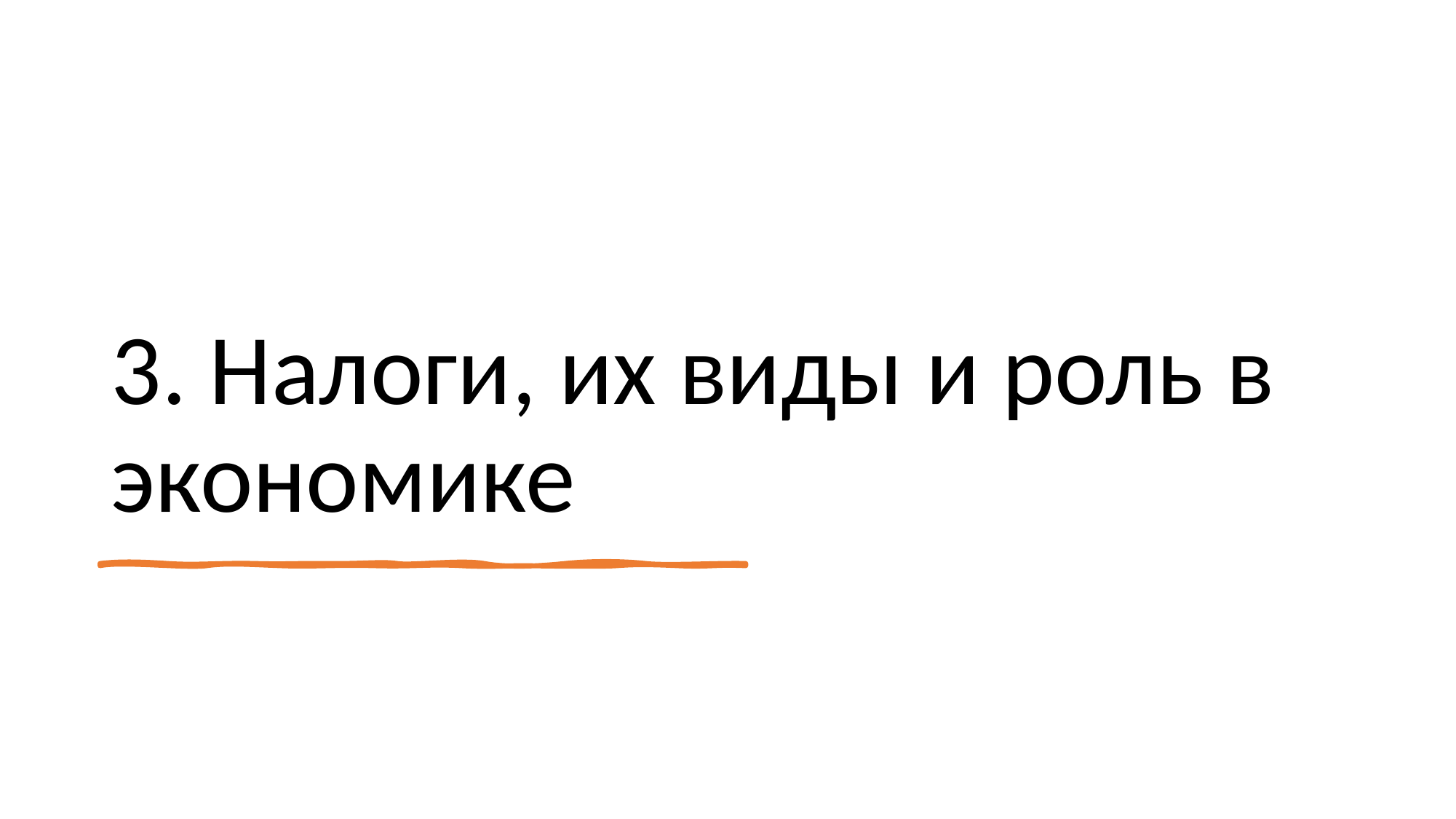

# 3. Налоги, их виды и роль в экономике